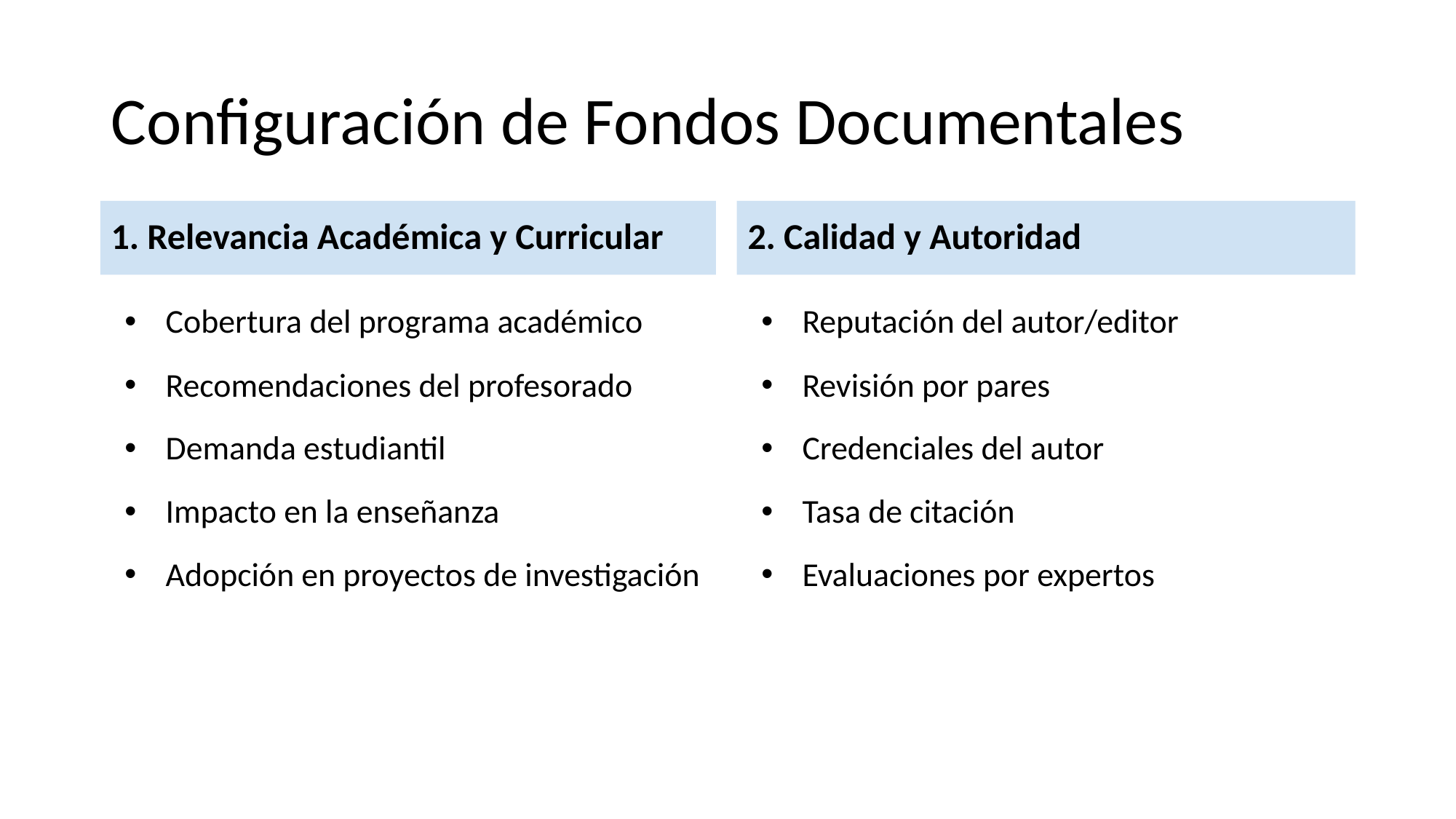

# Configuración de Fondos Documentales
1. Relevancia Académica y Curricular
2. Calidad y Autoridad
Cobertura del programa académico
Recomendaciones del profesorado
Demanda estudiantil
Impacto en la enseñanza
Adopción en proyectos de investigación
Reputación del autor/editor
Revisión por pares
Credenciales del autor
Tasa de citación
Evaluaciones por expertos